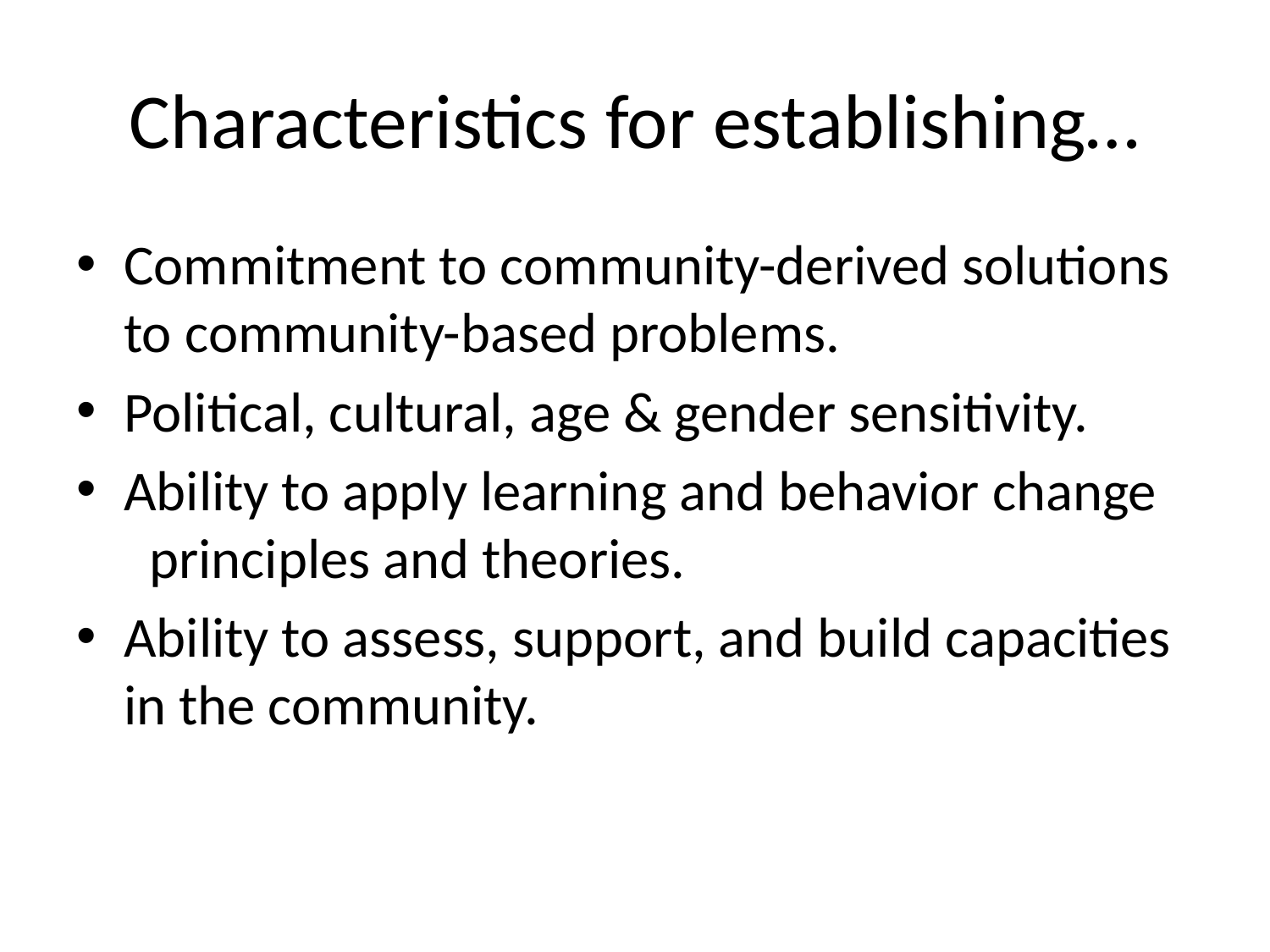

# Characteristics for establishing…
Commitment to community-derived solutions to community-based problems.
Political, cultural, age & gender sensitivity.
Ability to apply learning and behavior change     principles and theories.
Ability to assess, support, and build capacities in the community.